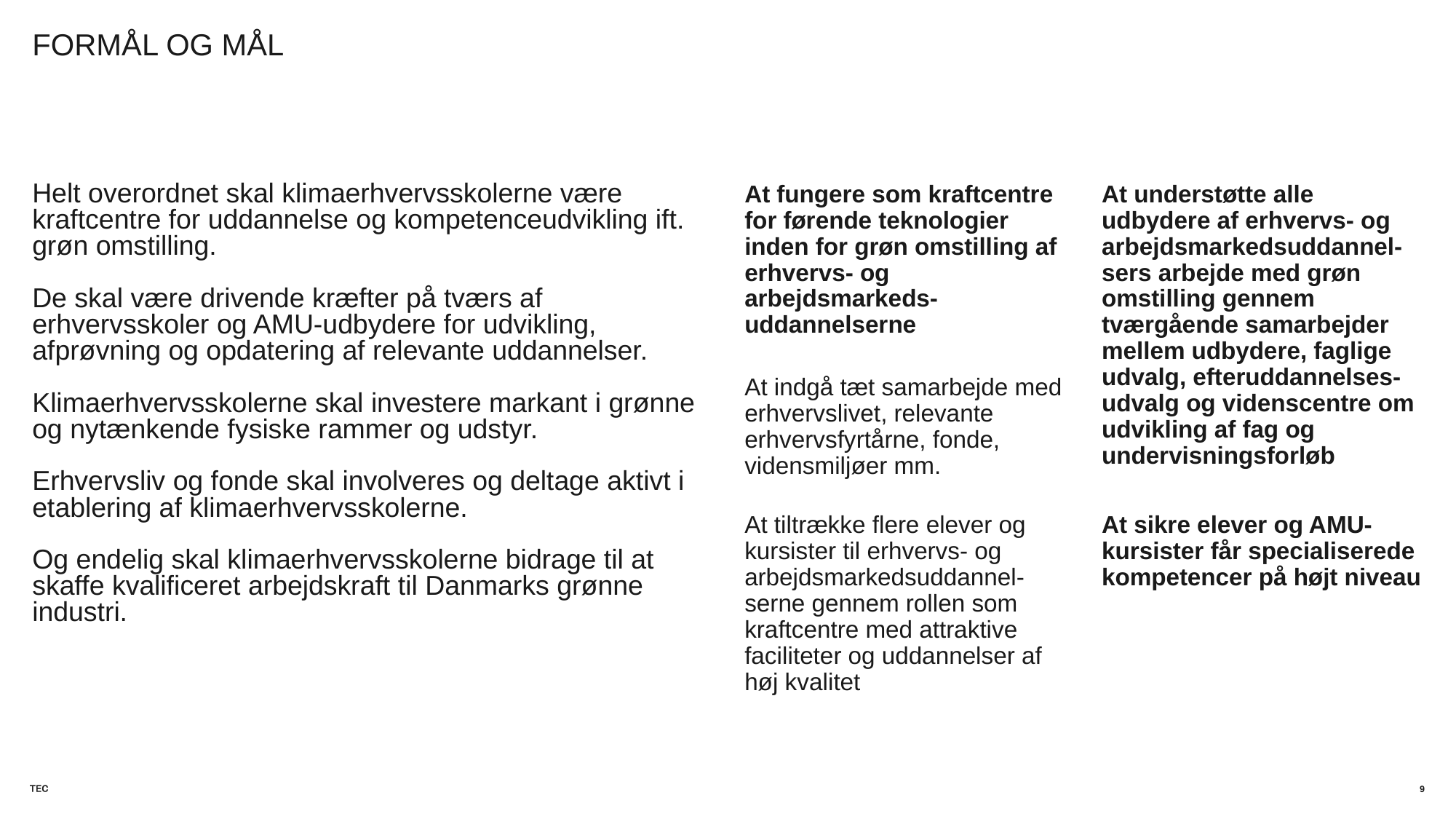

Formål og mål
# Helt overordnet skal klimaerhvervsskolerne være kraftcentre for uddannelse og kompetenceudvikling ift. grøn omstilling. De skal være drivende kræfter på tværs af erhvervsskoler og AMU-udbydere for udvikling, afprøvning og opdatering af relevante uddannelser. Klimaerhvervsskolerne skal investere markant i grønne og nytænkende fysiske rammer og udstyr. Erhvervsliv og fonde skal involveres og deltage aktivt i etablering af klimaerhvervsskolerne. Og endelig skal klimaerhvervsskolerne bidrage til at skaffe kvalificeret arbejdskraft til Danmarks grønne industri.
At fungere som kraftcentre for førende teknologier inden for grøn omstilling af erhvervs- og arbejdsmarkeds-uddannelserne
At understøtte alle udbydere af erhvervs- og arbejdsmarkedsuddannel-sers arbejde med grøn omstilling gennem tværgående samarbejder mellem udbydere, faglige udvalg, efteruddannelses-udvalg og videnscentre om udvikling af fag og undervisningsforløb
At indgå tæt samarbejde med erhvervslivet, relevante erhvervsfyrtårne, fonde, vidensmiljøer mm.
At tiltrække flere elever og kursister til erhvervs- og arbejdsmarkedsuddannel-serne gennem rollen som kraftcentre med attraktive faciliteter og uddannelser af høj kvalitet
At sikre elever og AMU-kursister får specialiserede kompetencer på højt niveau
9